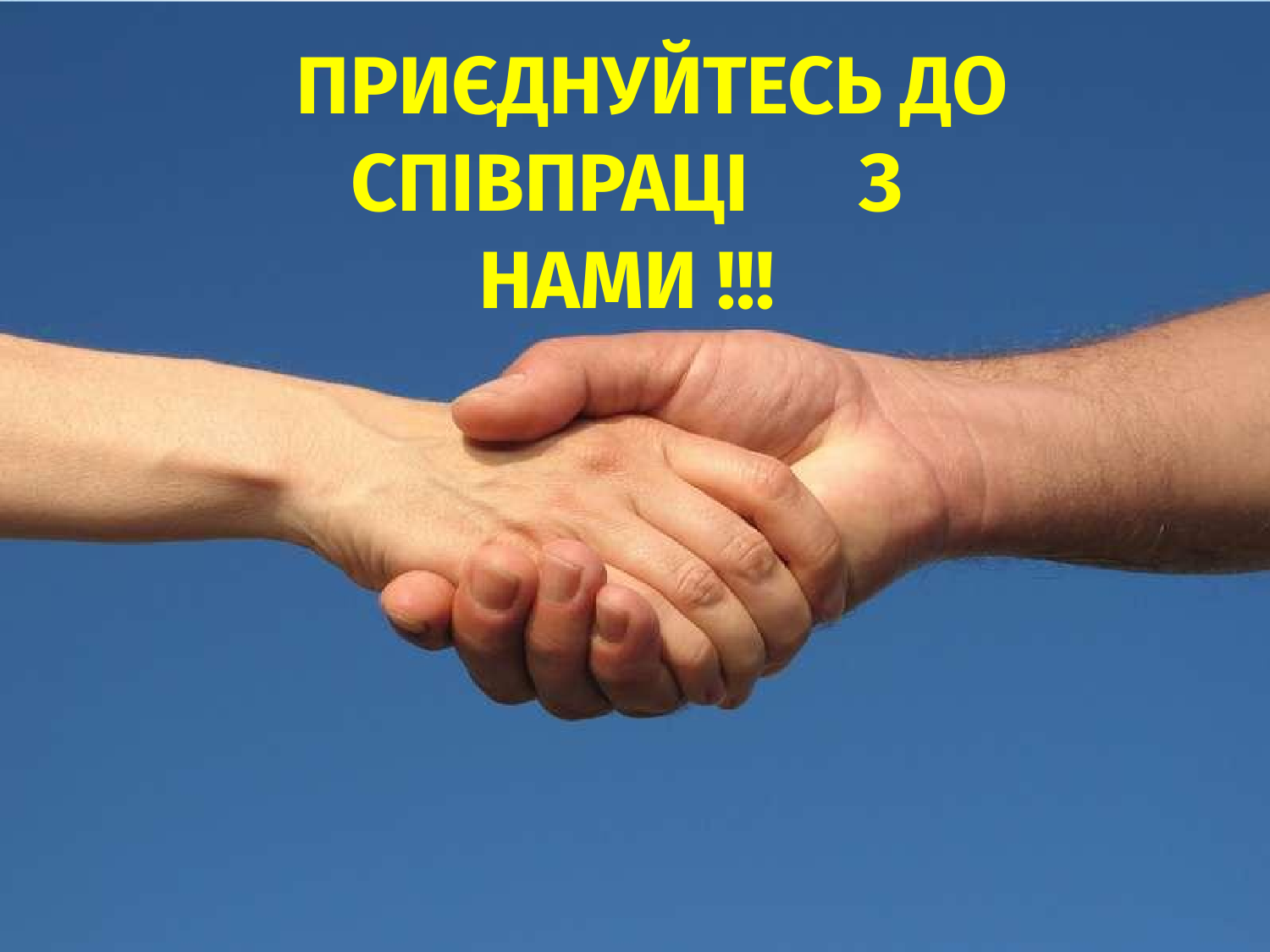

# ПРИЄДНУЙТЕСЬ ДО  СПІВПРАЦІ	З НАМИ !!!